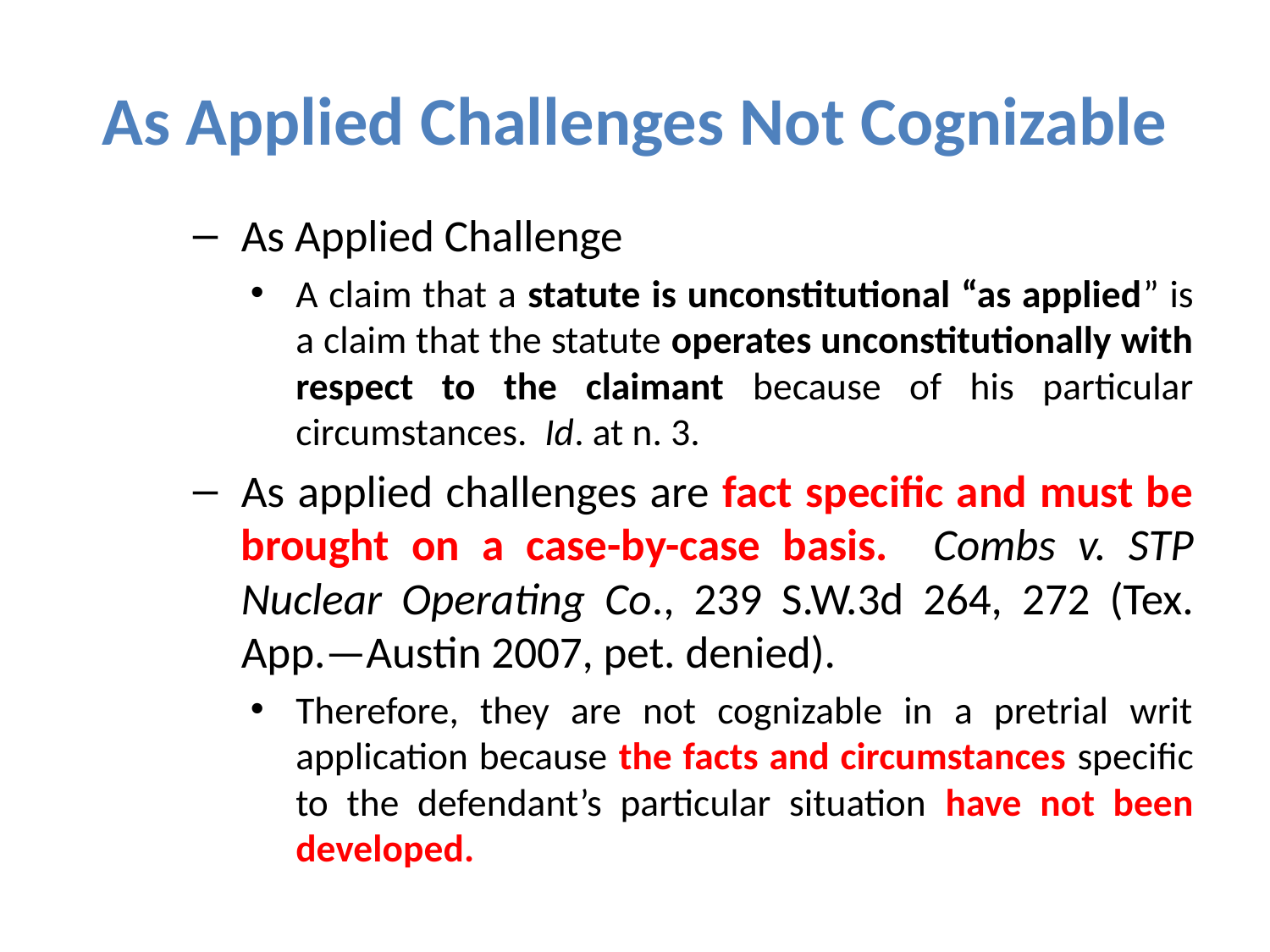

# As Applied Challenges Not Cognizable
As Applied Challenge
A claim that a statute is unconstitutional “as applied” is a claim that the statute operates unconstitutionally with respect to the claimant because of his particular circumstances.  Id. at n. 3.
As applied challenges are fact specific and must be brought on a case-by-case basis.  Combs v. STP Nuclear Operating Co., 239 S.W.3d 264, 272 (Tex. App.—Austin 2007, pet. denied).
Therefore, they are not cognizable in a pretrial writ application because the facts and circumstances specific to the defendant’s particular situation have not been developed.